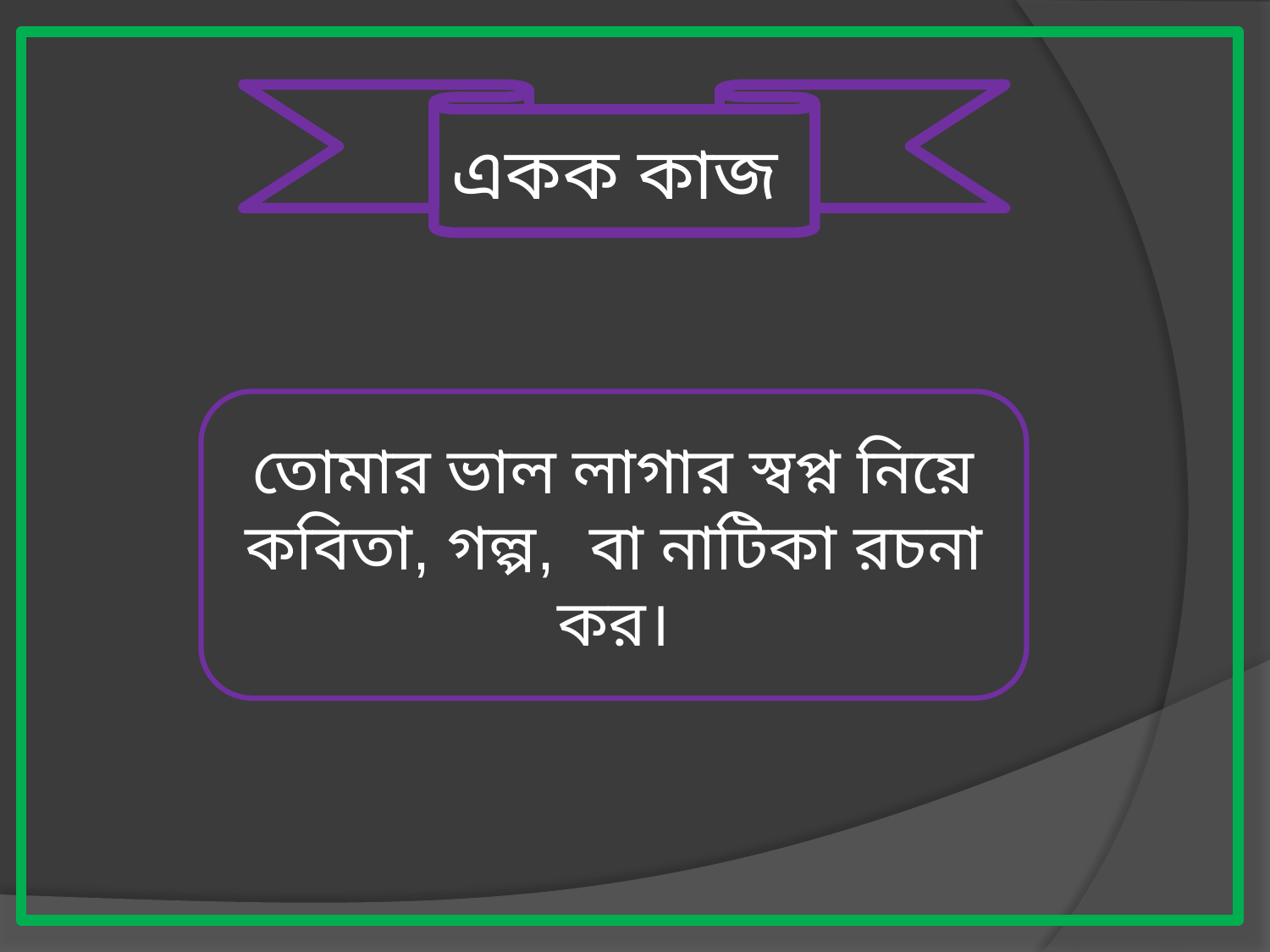

একক কাজ
তোমার ভাল লাগার স্বপ্ন নিয়ে কবিতা, গল্প,  বা নাটিকা রচনা কর।